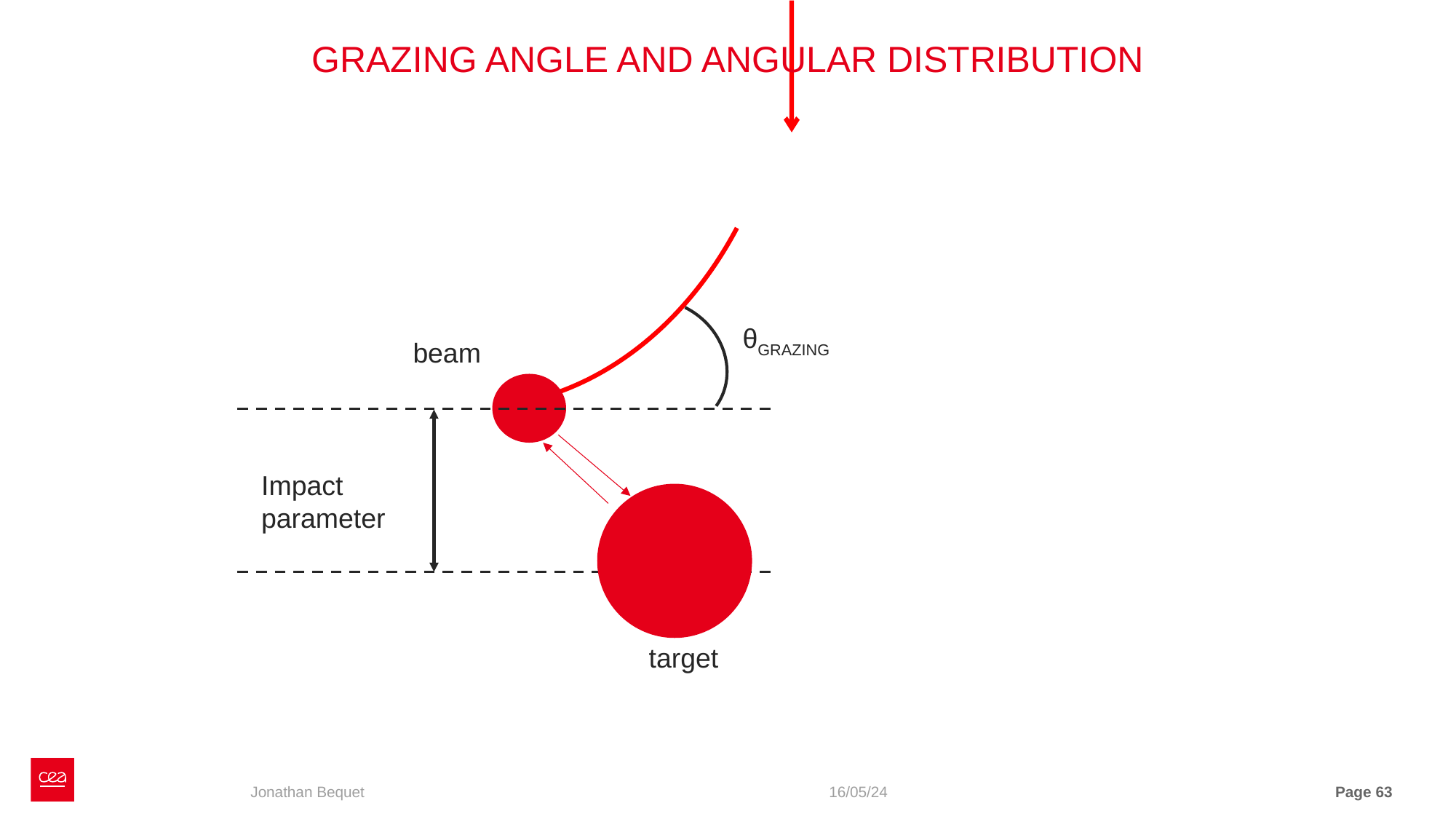

# GRAZING ANGLE AND ANGULAR DISTRIBUTION

θGRAZING
beam

Impact parameter

target
Jonathan Bequet
16/05/24
Page 63